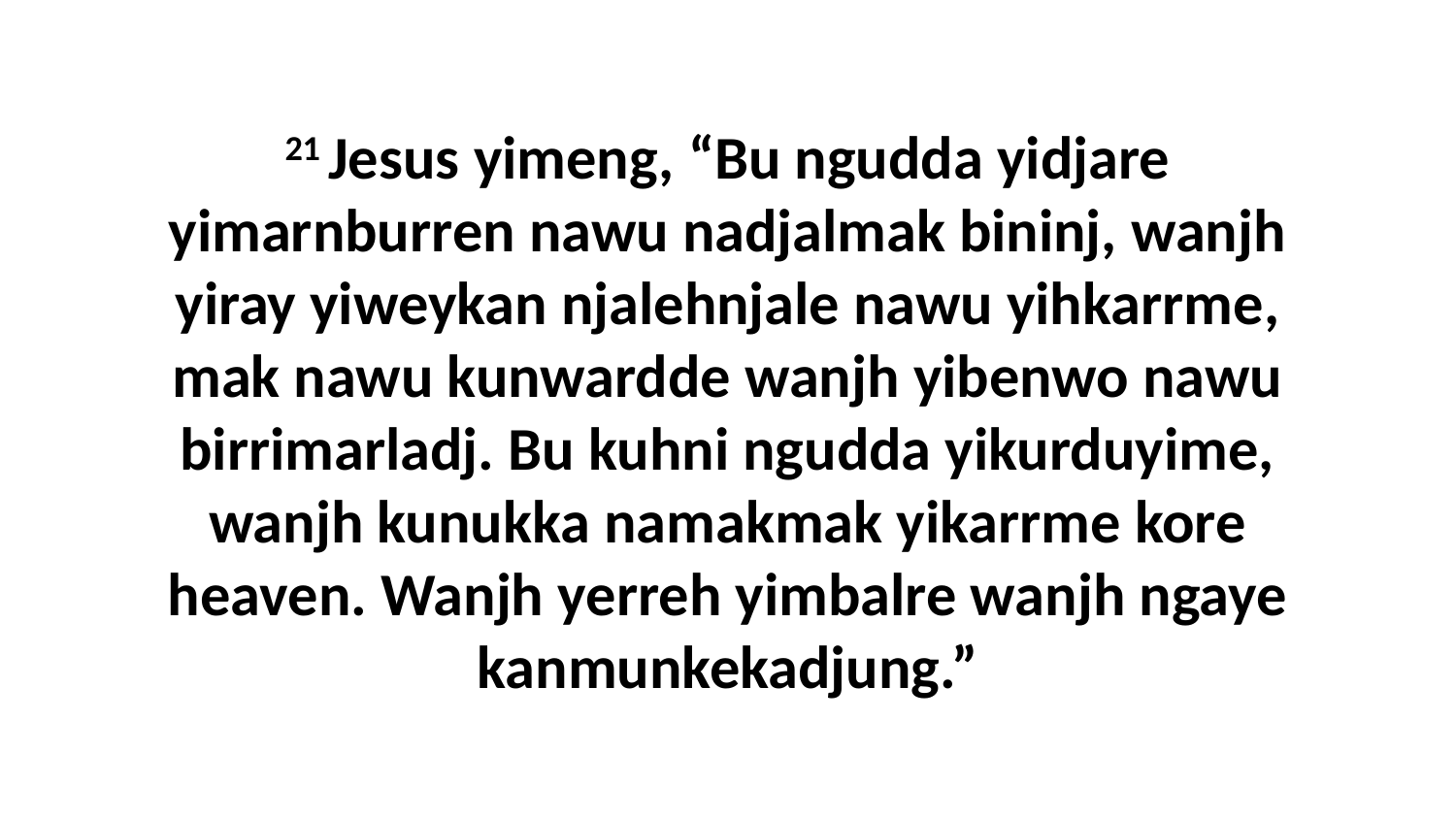

21 Jesus yimeng, “Bu ngudda yidjare yimarnburren nawu nadjalmak bininj, wanjh yiray yiweykan njalehnjale nawu yihkarrme, mak nawu kunwardde wanjh yibenwo nawu birrimarladj. Bu kuhni ngudda yikurduyime, wanjh kunukka namakmak yikarrme kore heaven. Wanjh yerreh yimbalre wanjh ngaye kanmunkekadjung.”